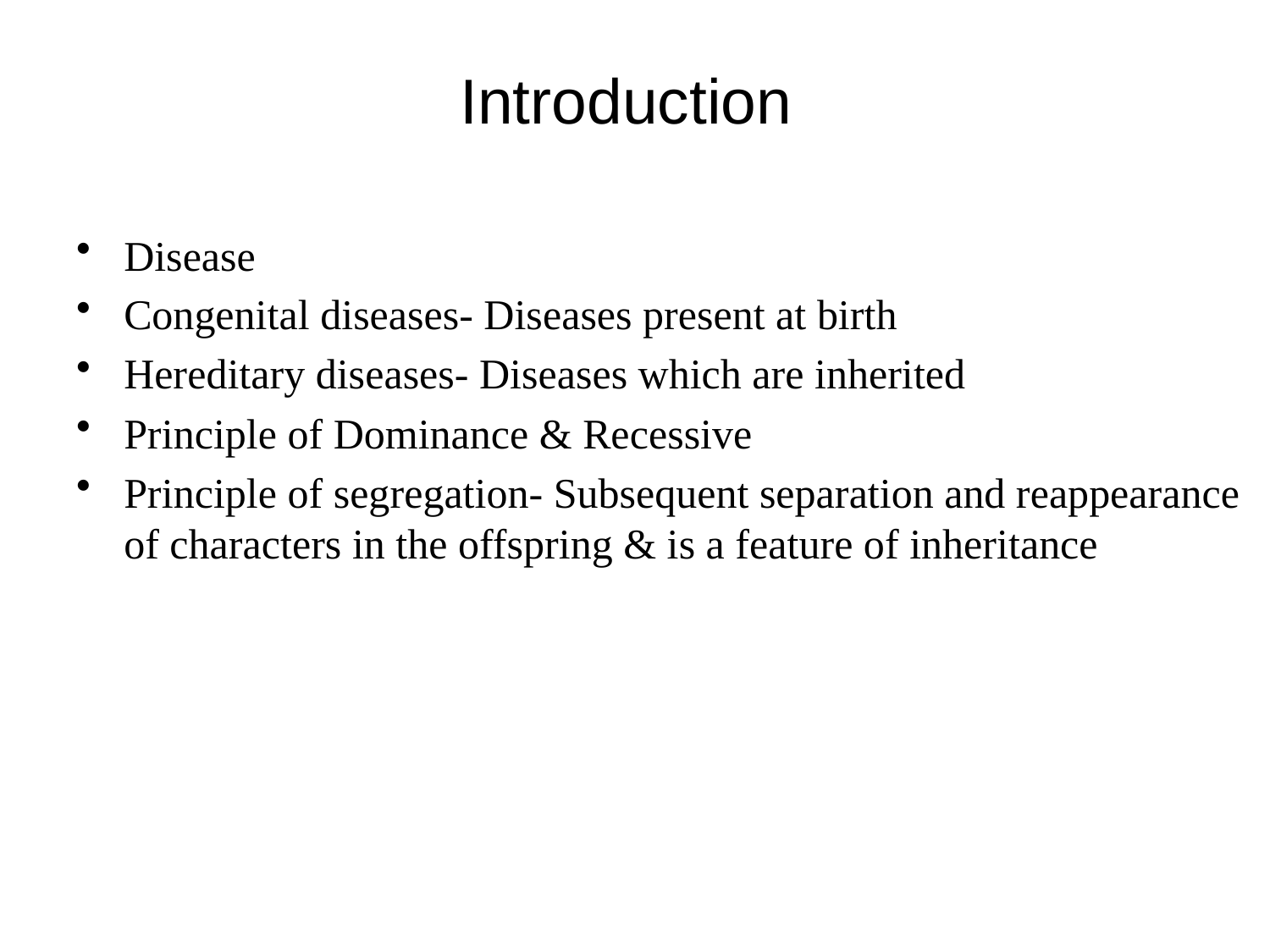

# Introduction
Disease
Congenital diseases- Diseases present at birth
Hereditary diseases- Diseases which are inherited
Principle of Dominance & Recessive
Principle of segregation- Subsequent separation and reappearance of characters in the offspring & is a feature of inheritance